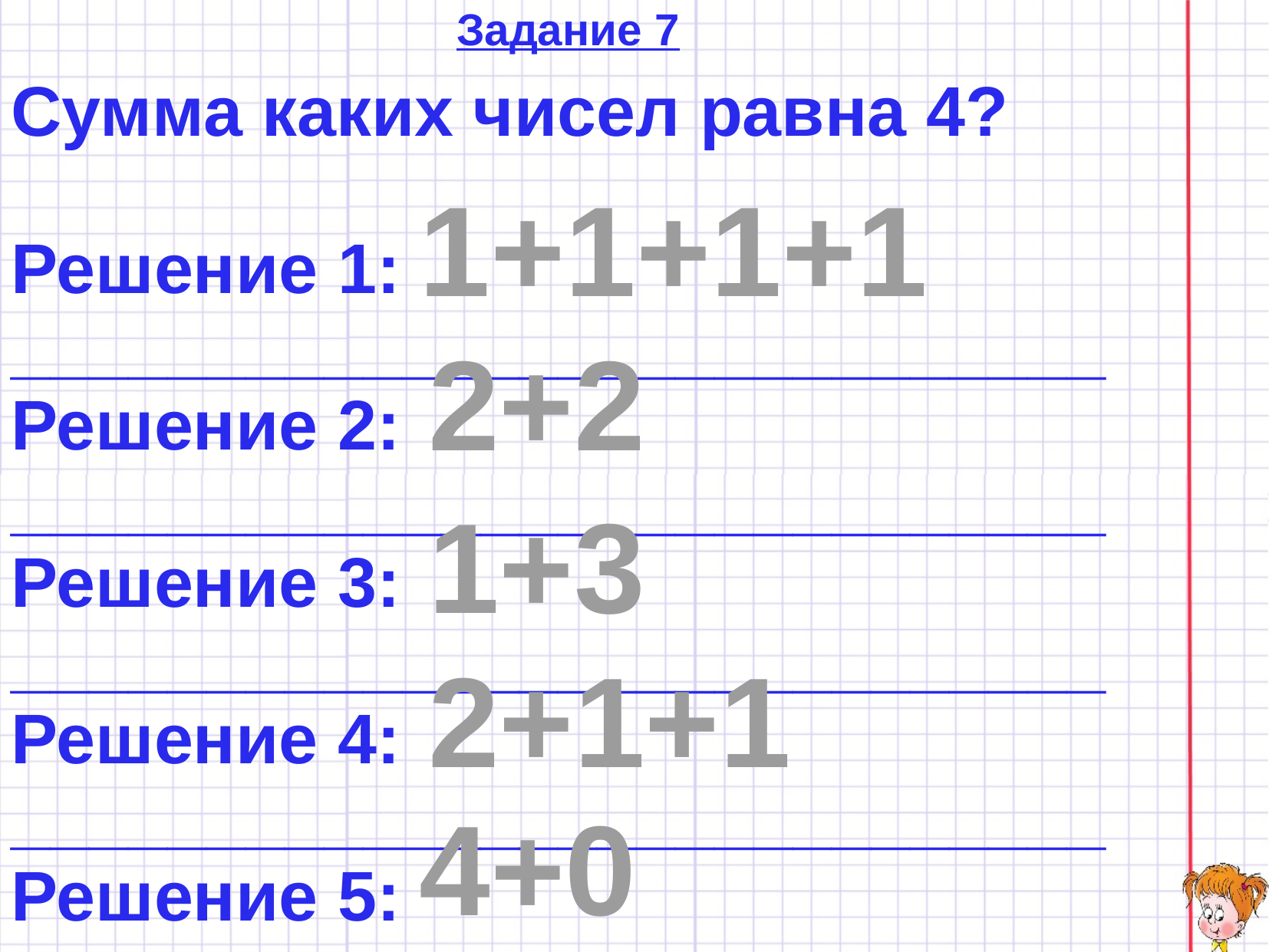

Задание 7
Сумма каких чисел равна 4?

Решение 1: ____________________________
Решение 2: ____________________________
Решение 3: ____________________________
Решение 4: ____________________________
Решение 5: ____________________________
1+1+1+1
2+2
1+3
2+1+1
4+0